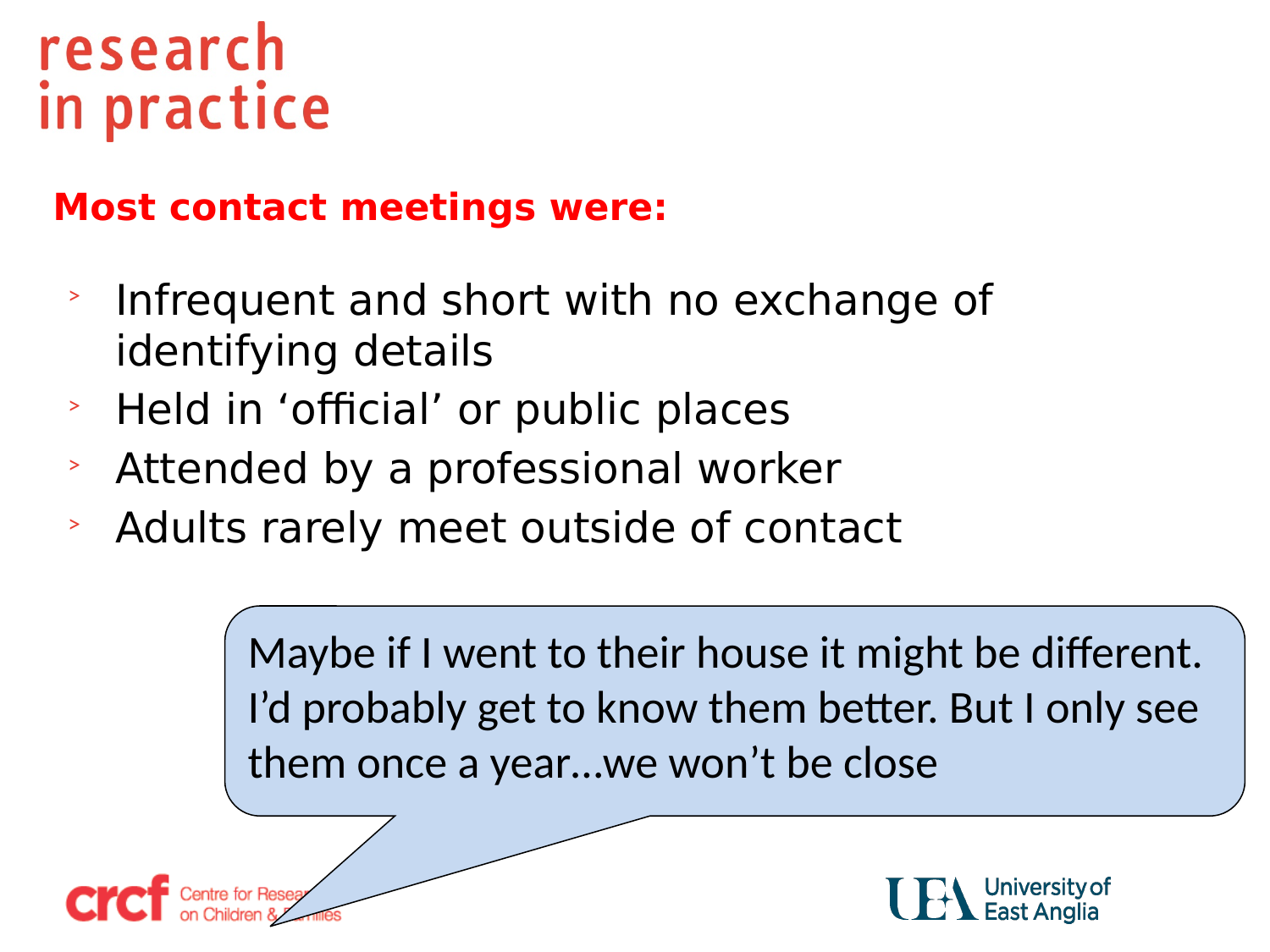

# Most contact meetings were:
Infrequent and short with no exchange of identifying details
Held in ‘official’ or public places
Attended by a professional worker
Adults rarely meet outside of contact

Maybe if I went to their house it might be different. I’d probably get to know them better. But I only see them once a year…we won’t be close